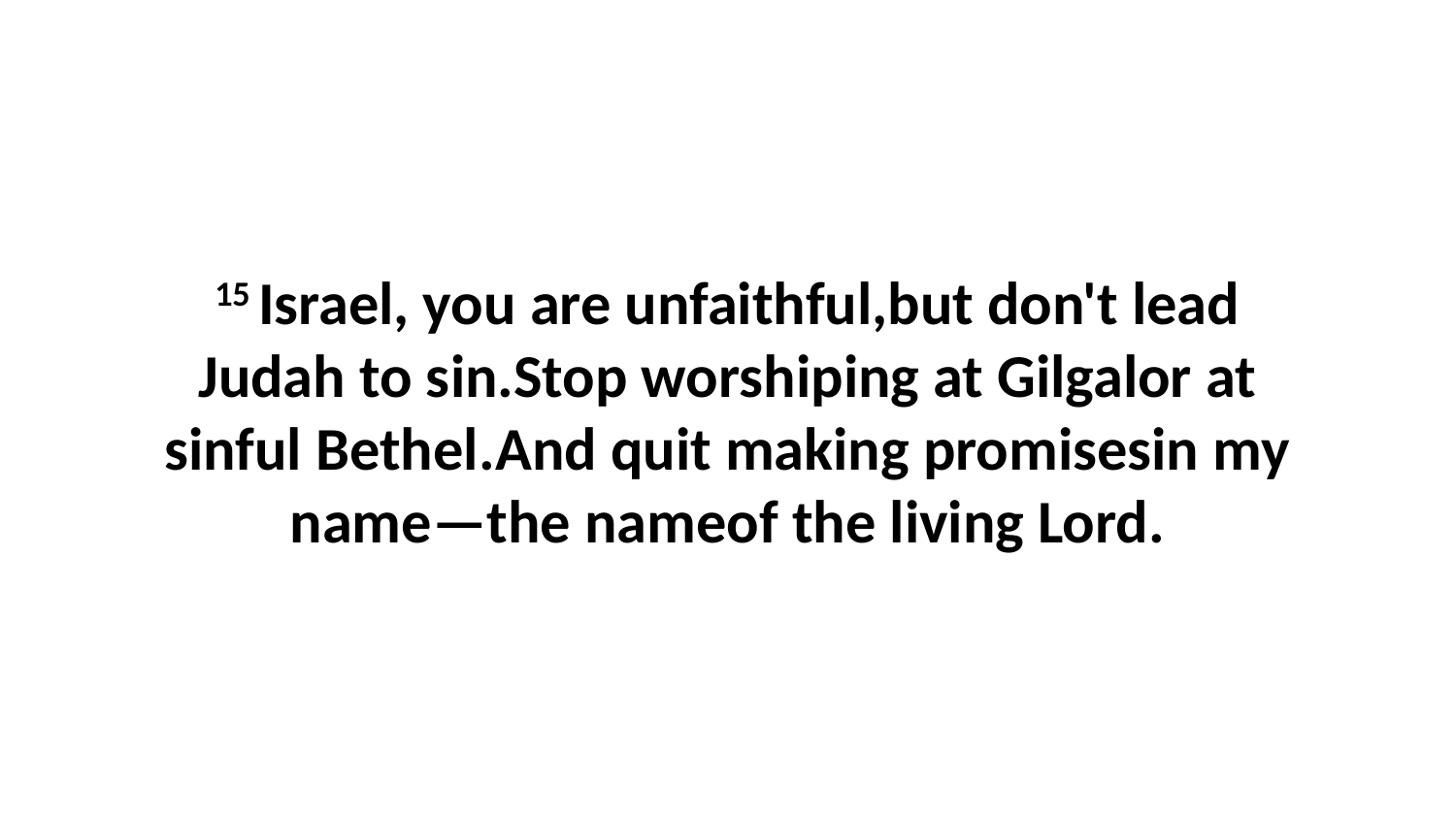

15 Israel, you are unfaithful,but don't lead Judah to sin.Stop worshiping at Gilgalor at sinful Bethel.And quit making promisesin my name—the nameof the living Lord.